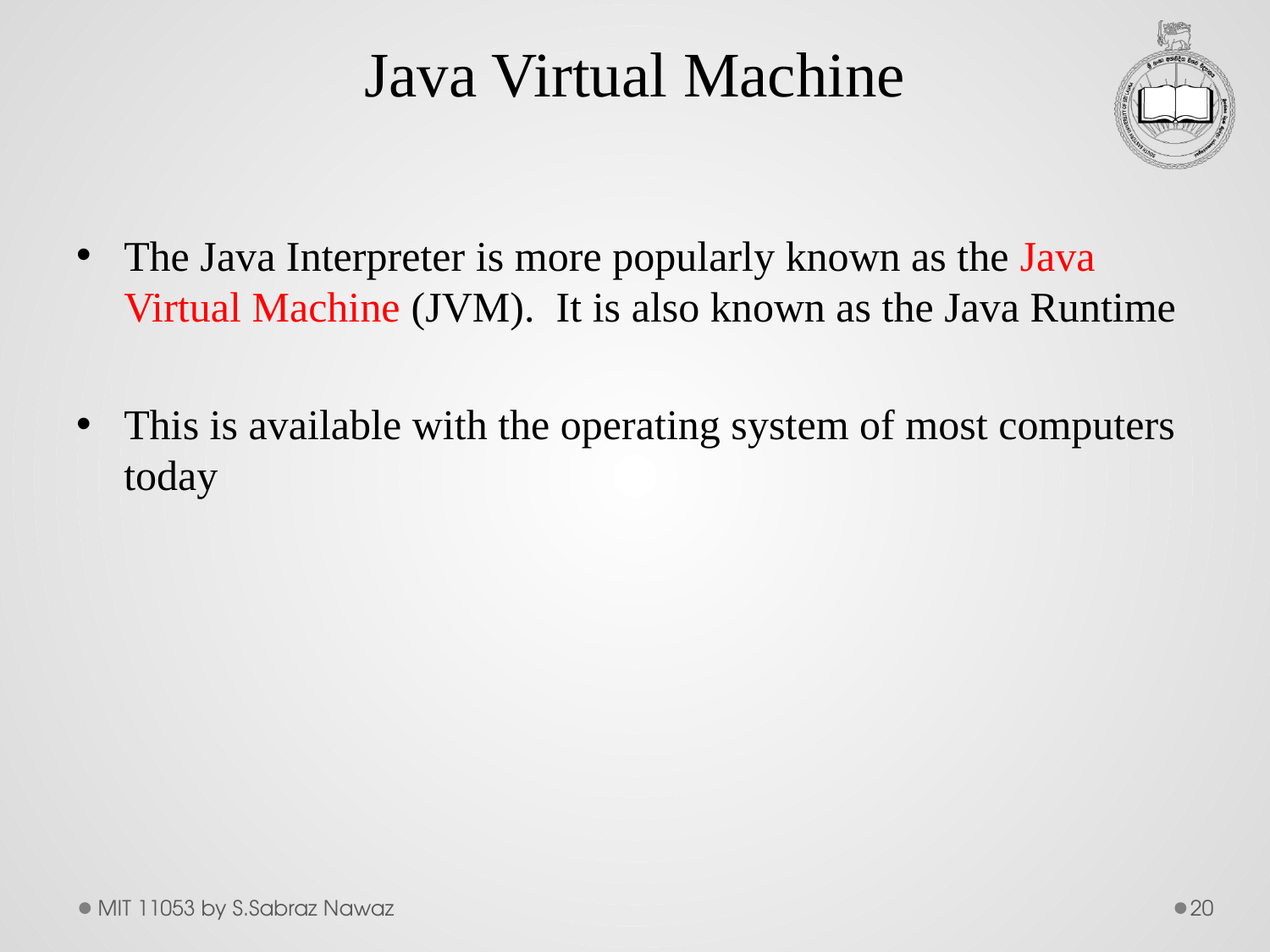

# Java Virtual Machine
The Java Interpreter is more popularly known as the Java Virtual Machine (JVM).  It is also known as the Java Runtime

This is available with the operating system of most computers today
MIT 11053 by S.Sabraz Nawaz
20